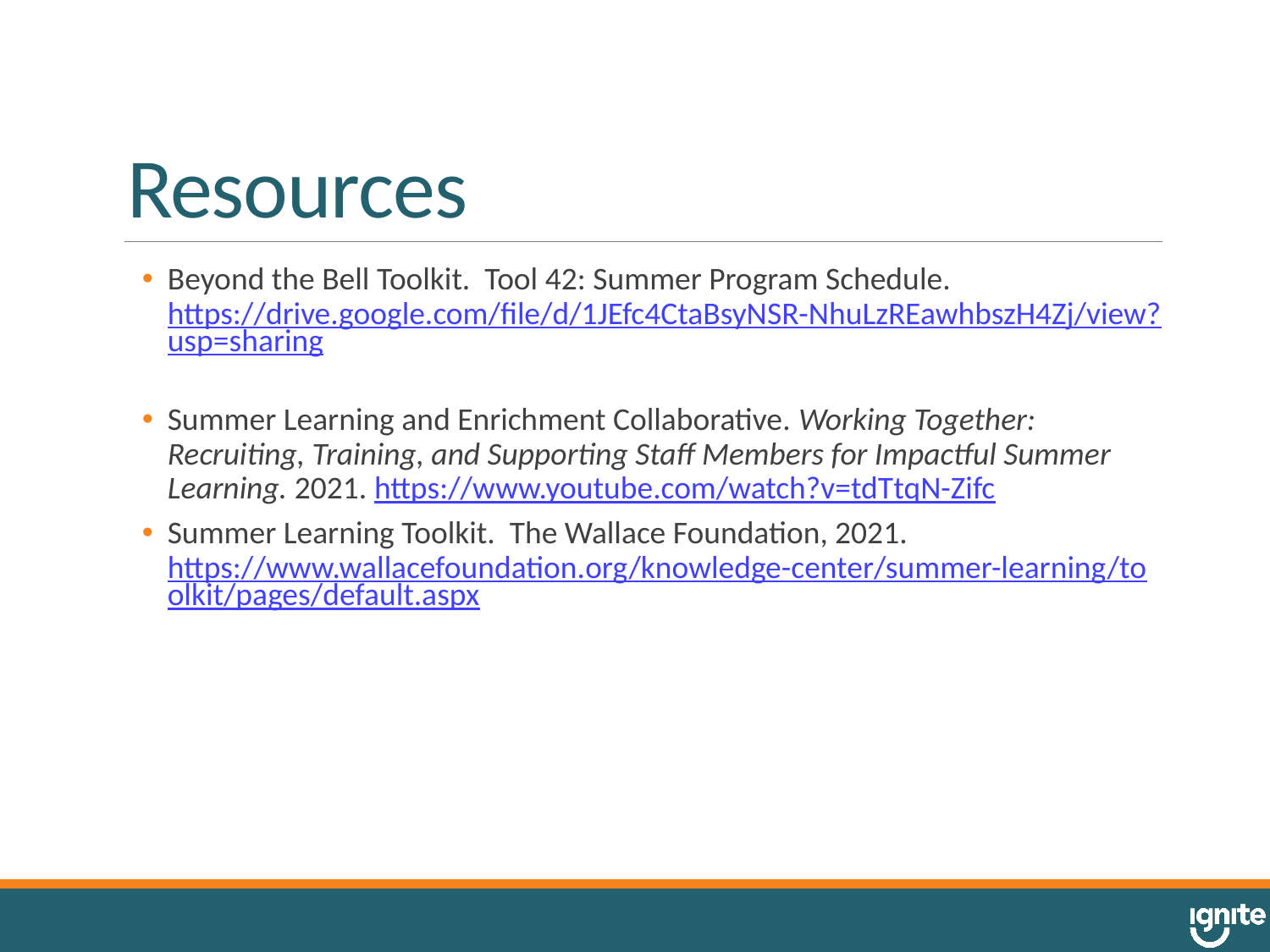

# Resources
Beyond the Bell Toolkit.  Tool 42: Summer Program Schedule. https://drive.google.com/file/d/1JEfc4CtaBsyNSR-NhuLzREawhbszH4Zj/view?usp=sharing
Summer Learning and Enrichment Collaborative. Working Together: Recruiting, Training, and Supporting Staff Members for Impactful Summer Learning. 2021. https://www.youtube.com/watch?v=tdTtqN-Zifc
Summer Learning Toolkit.  The Wallace Foundation, 2021. https://www.wallacefoundation.org/knowledge-center/summer-learning/toolkit/pages/default.aspx